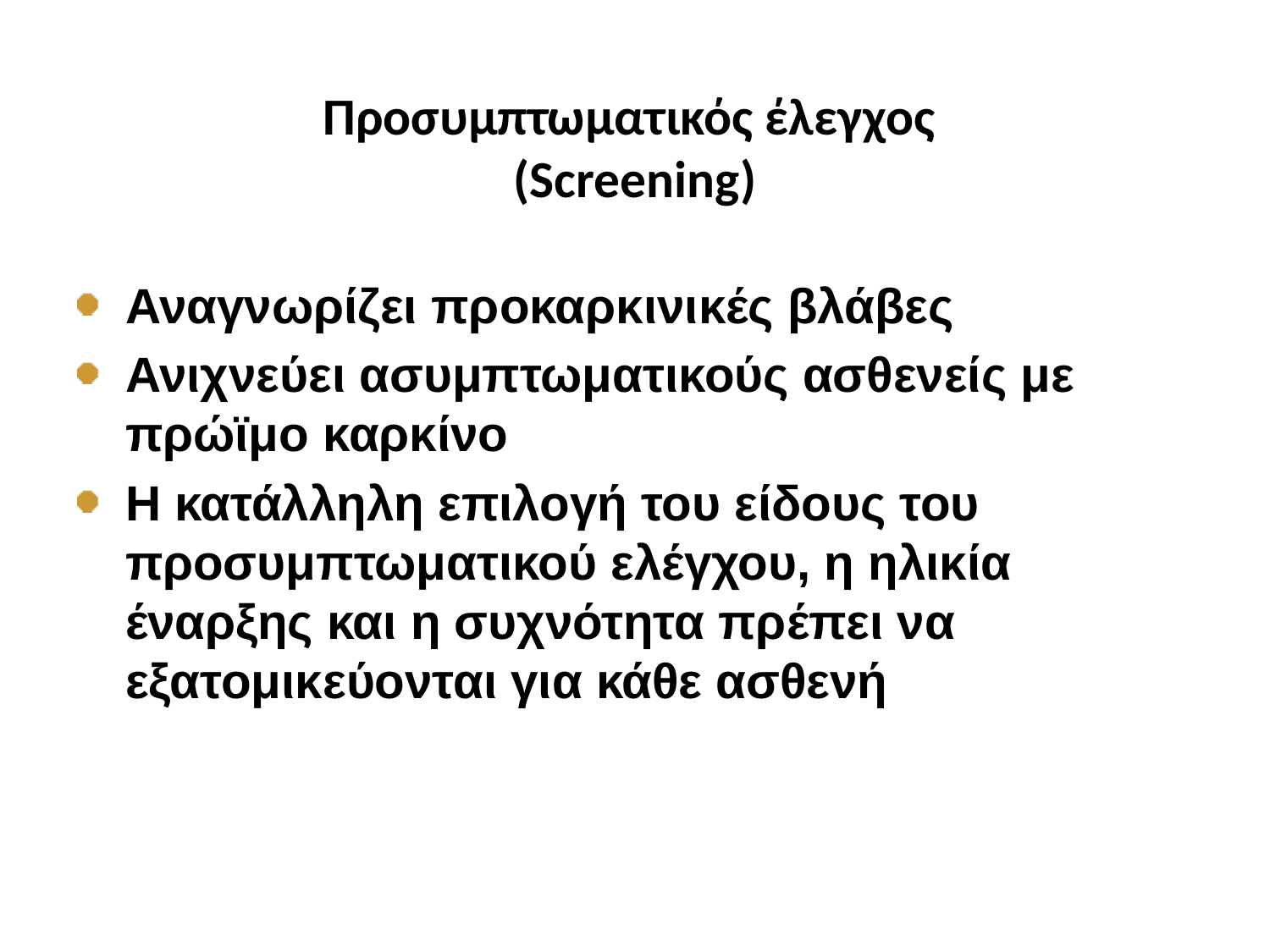

# Προσυμπτωματικός έλεγχος (Screening)
Αναγνωρίζει προκαρκινικές βλάβες
Ανιχνεύει ασυμπτωματικούς ασθενείς με πρώϊμο καρκίνο
Η κατάλληλη επιλογή του είδους του προσυμπτωματικού ελέγχου, η ηλικία έναρξης και η συχνότητα πρέπει να εξατομικεύονται για κάθε ασθενή